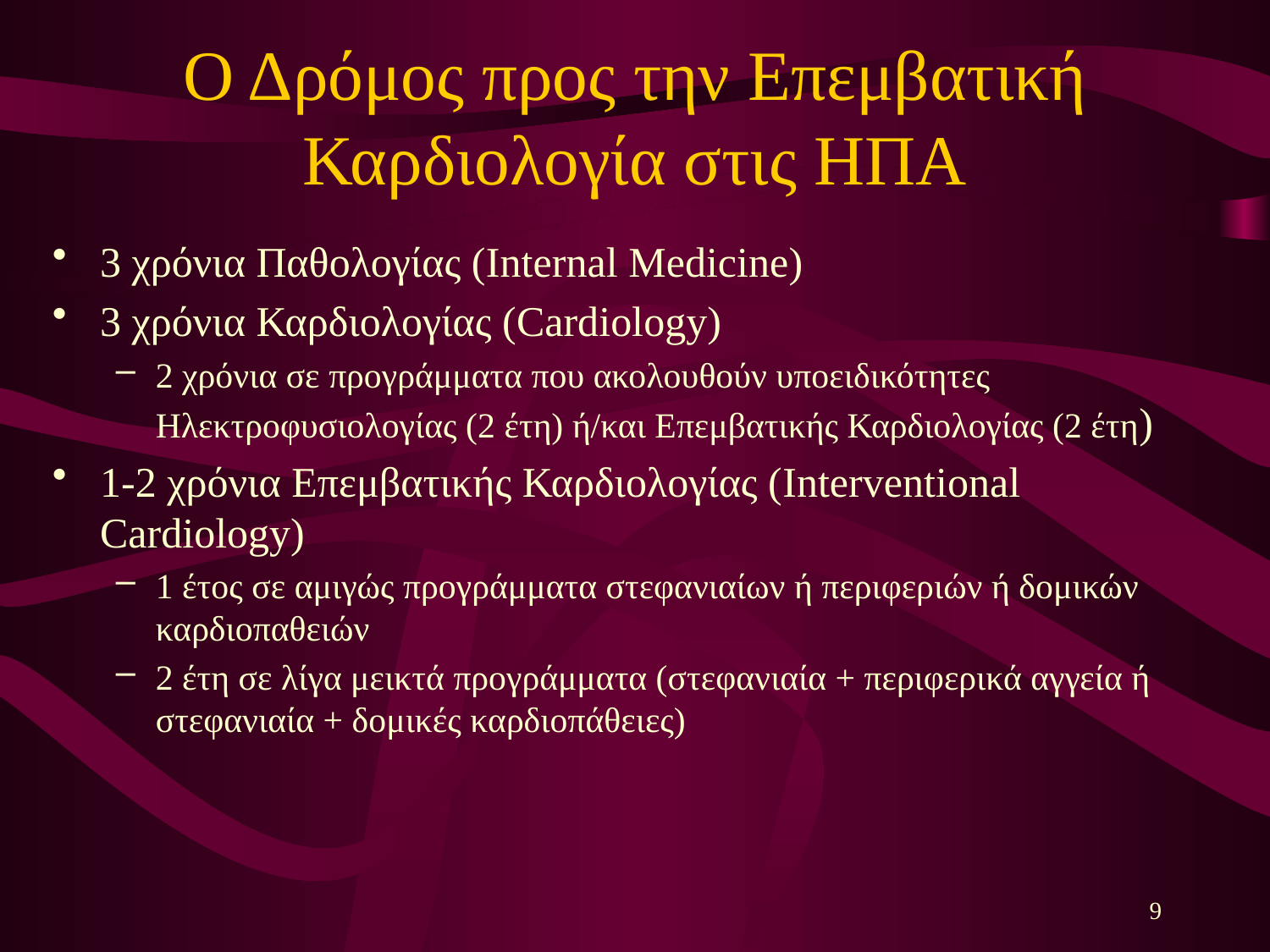

# Ο Δρόμος προς την Επεμβατική Καρδιολογία στις ΗΠΑ
3 χρόνια Παθολογίας (Internal Medicine)
3 χρόνια Καρδιολογίας (Cardiology)
2 χρόνια σε προγράμματα που ακολουθούν υποειδικότητες Ηλεκτροφυσιολογίας (2 έτη) ή/και Επεμβατικής Καρδιολογίας (2 έτη)
1-2 χρόνια Επεμβατικής Καρδιολογίας (Interventional Cardiology)
1 έτος σε αμιγώς προγράμματα στεφανιαίων ή περιφεριών ή δομικών καρδιοπαθειών
2 έτη σε λίγα μεικτά προγράμματα (στεφανιαία + περιφερικά αγγεία ή στεφανιαία + δομικές καρδιοπάθειες)
9